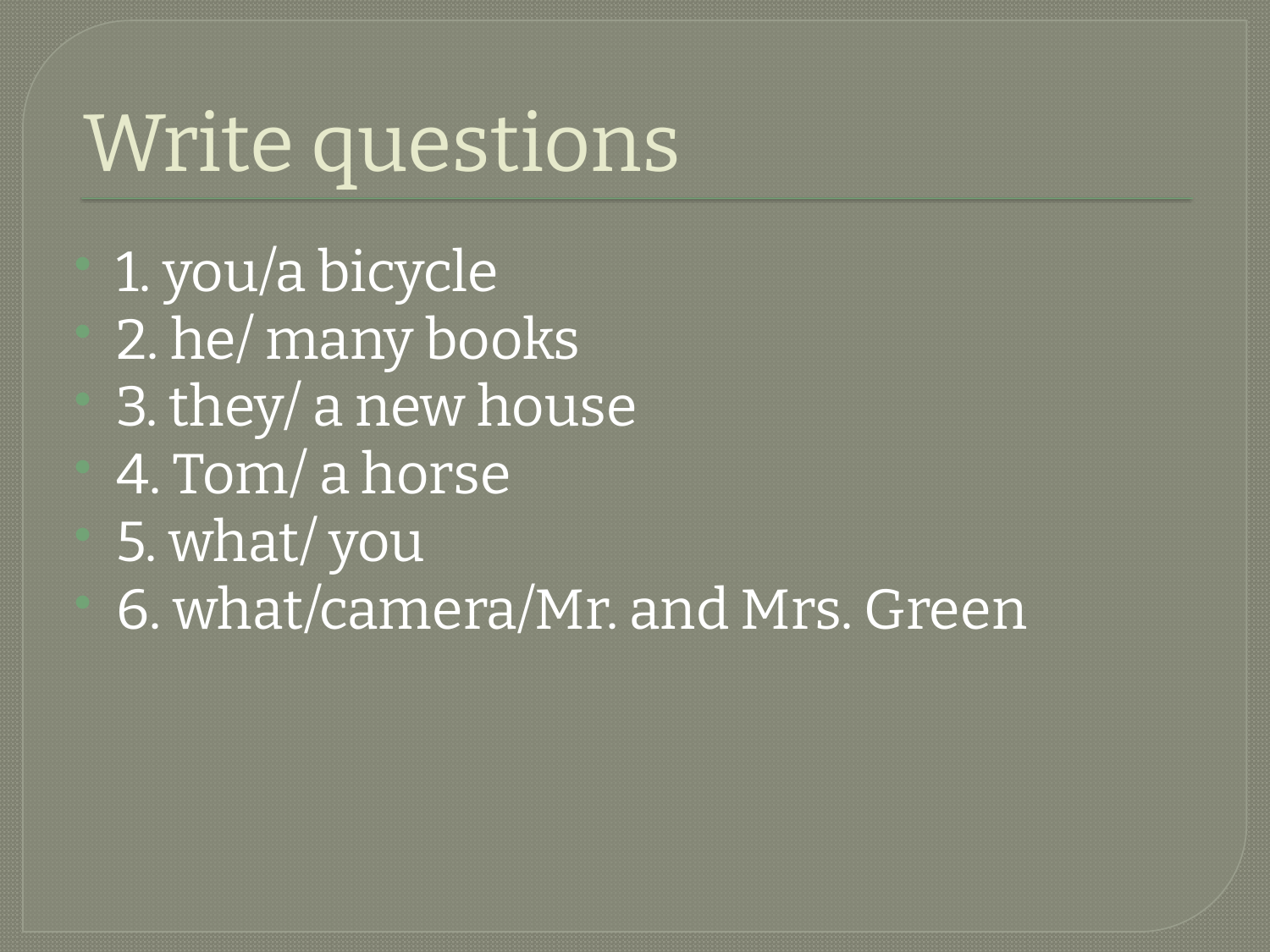

# Write questions
1. you/a bicycle
2. he/ many books
3. they/ a new house
4. Tom/ a horse
5. what/ you
6. what/camera/Mr. and Mrs. Green